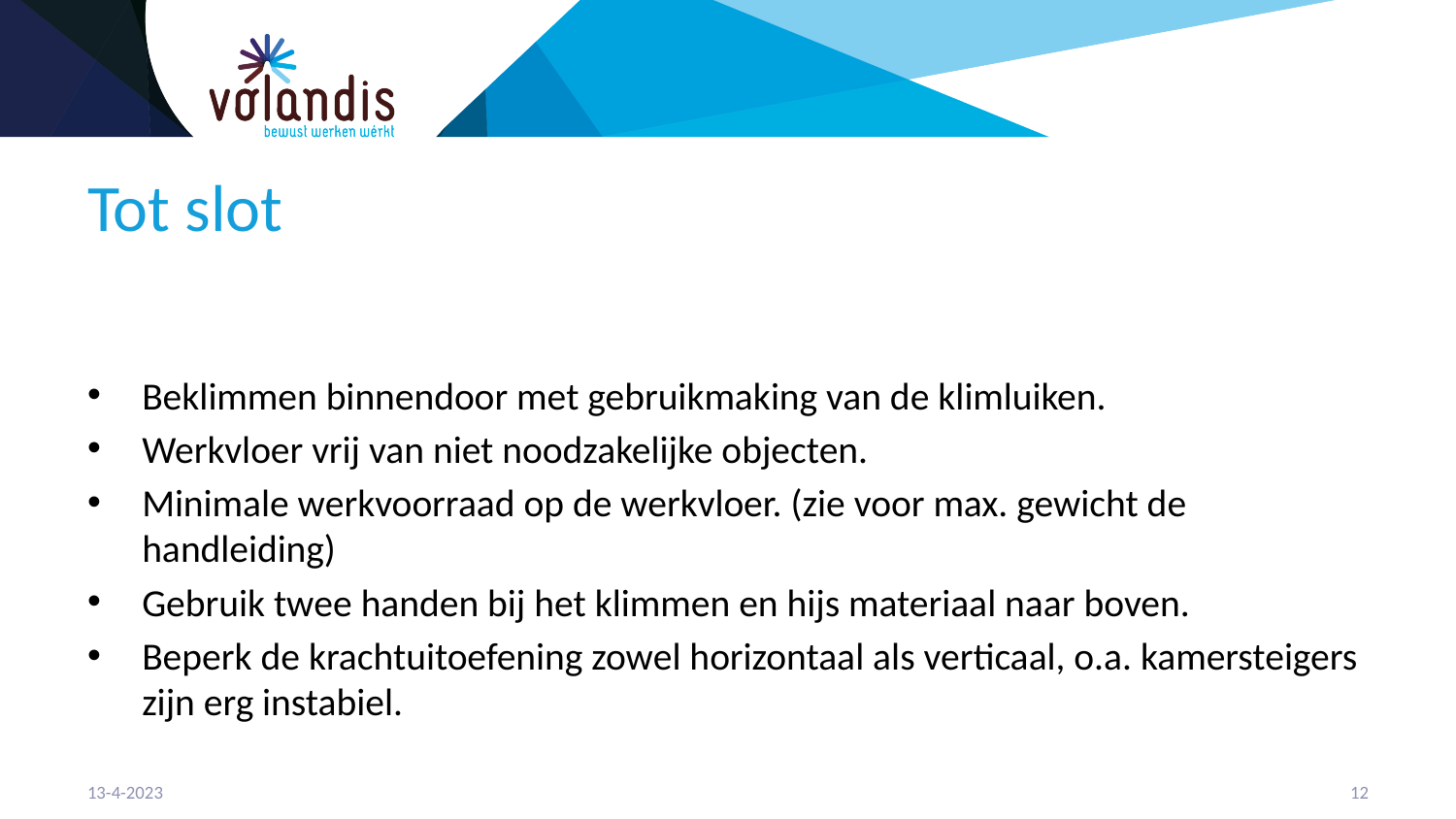

# Tot slot
Beklimmen binnendoor met gebruikmaking van de klimluiken.
Werkvloer vrij van niet noodzakelijke objecten.
Minimale werkvoorraad op de werkvloer. (zie voor max. gewicht de handleiding)
Gebruik twee handen bij het klimmen en hijs materiaal naar boven.
Beperk de krachtuitoefening zowel horizontaal als verticaal, o.a. kamersteigers zijn erg instabiel.

13-4-2023
12